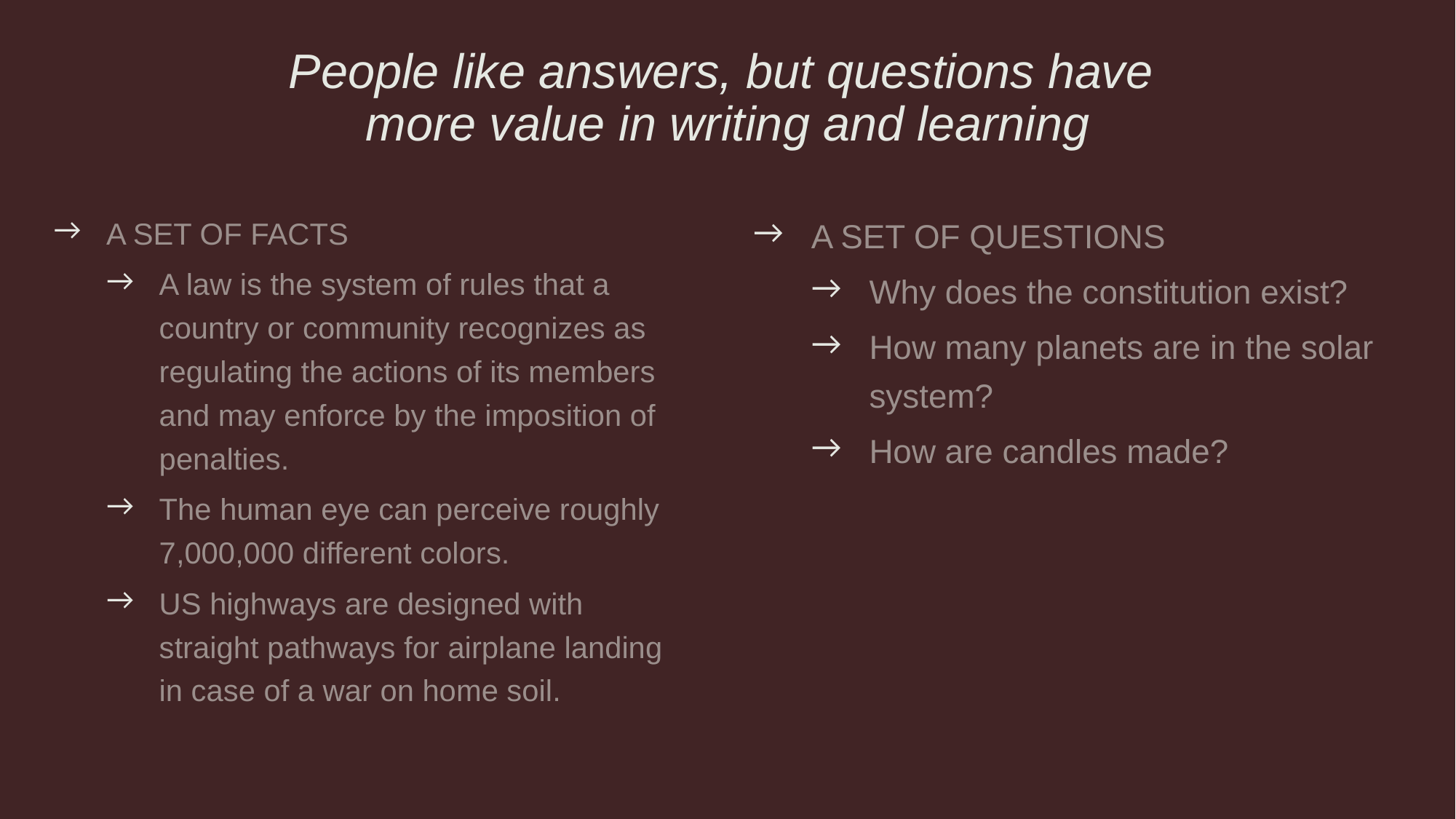

# People like answers, but questions have more value in writing and learning
A SET OF FACTS
A law is the system of rules that a country or community recognizes as regulating the actions of its members and may enforce by the imposition of penalties.
The human eye can perceive roughly 7,000,000 different colors.
US highways are designed with straight pathways for airplane landing in case of a war on home soil.

A SET OF QUESTIONS
Why does the constitution exist?
How many planets are in the solar system?
How are candles made?